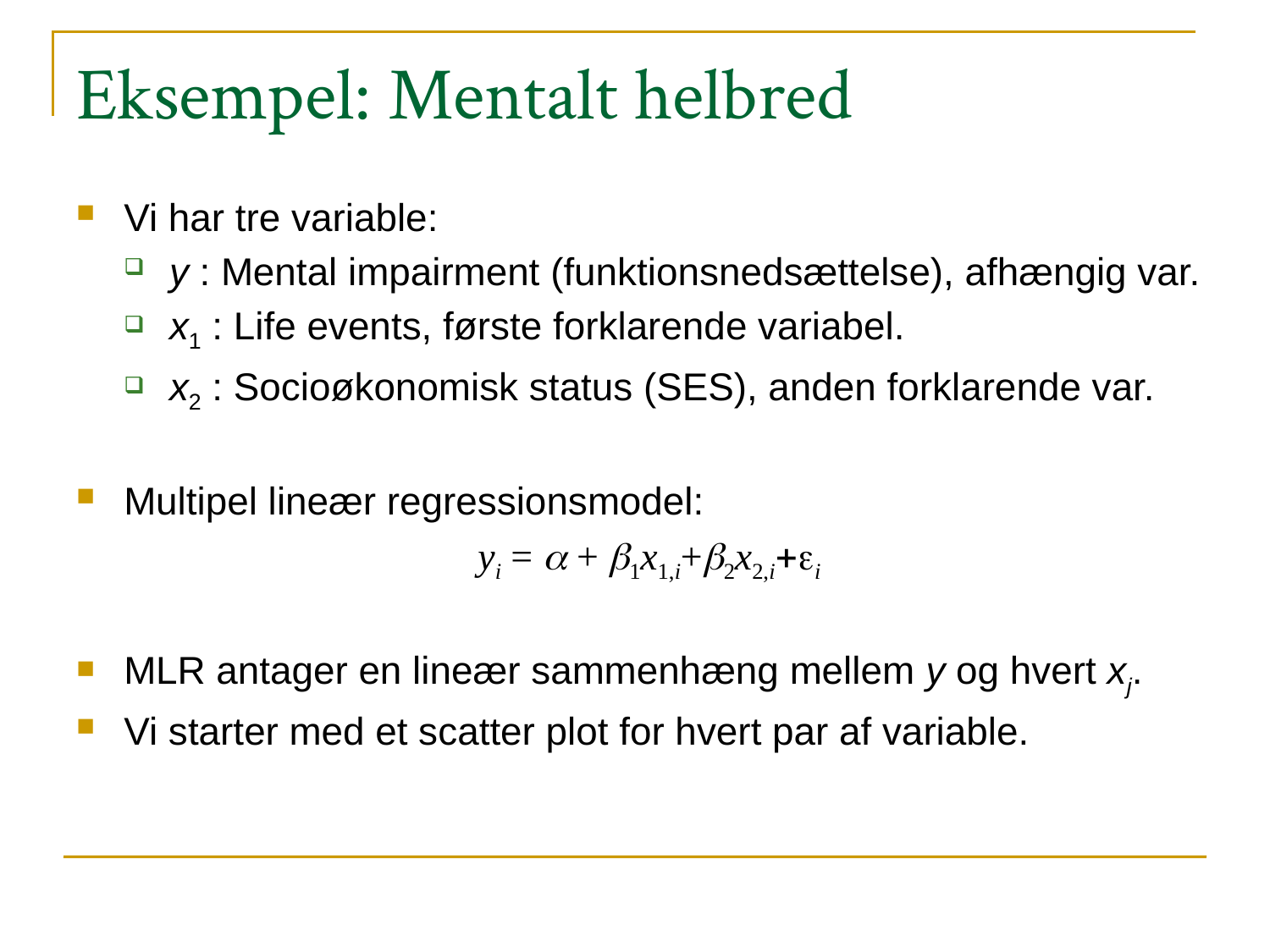

# Eksempel: Mentalt helbred
Vi har tre variable:
y : Mental impairment (funktionsnedsættelse), afhængig var.
x1 : Life events, første forklarende variabel.
x2 : Socioøkonomisk status (SES), anden forklarende var.

Multipel lineær regressionsmodel:
yi = α + β1x1,i+β2x2,i+εi

MLR antager en lineær sammenhæng mellem y og hvert xj.
Vi starter med et scatter plot for hvert par af variable.